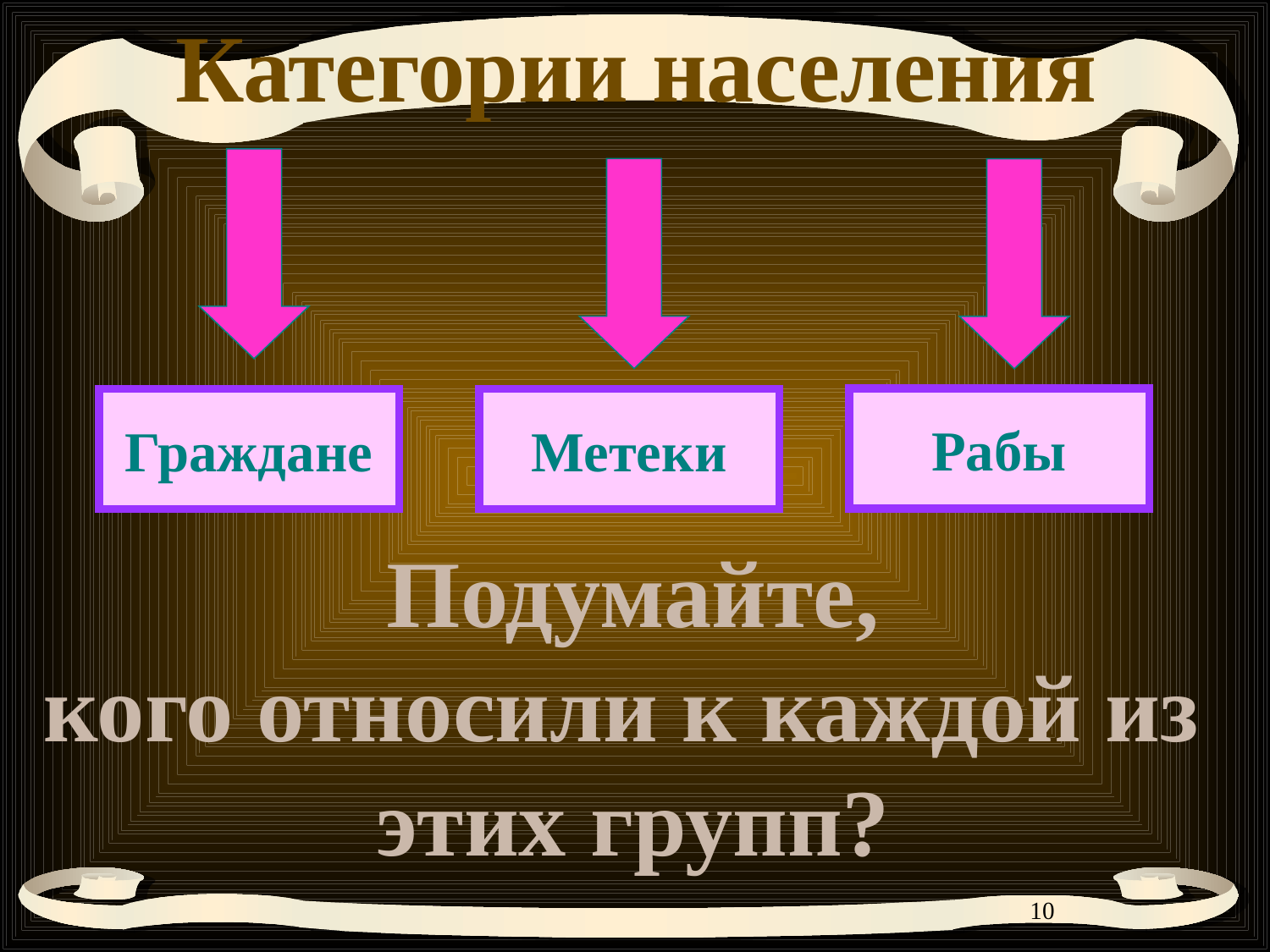

Категории населения

Рабы
Граждане
Метеки
Подумайте,
кого относили к каждой из
этих групп?

10